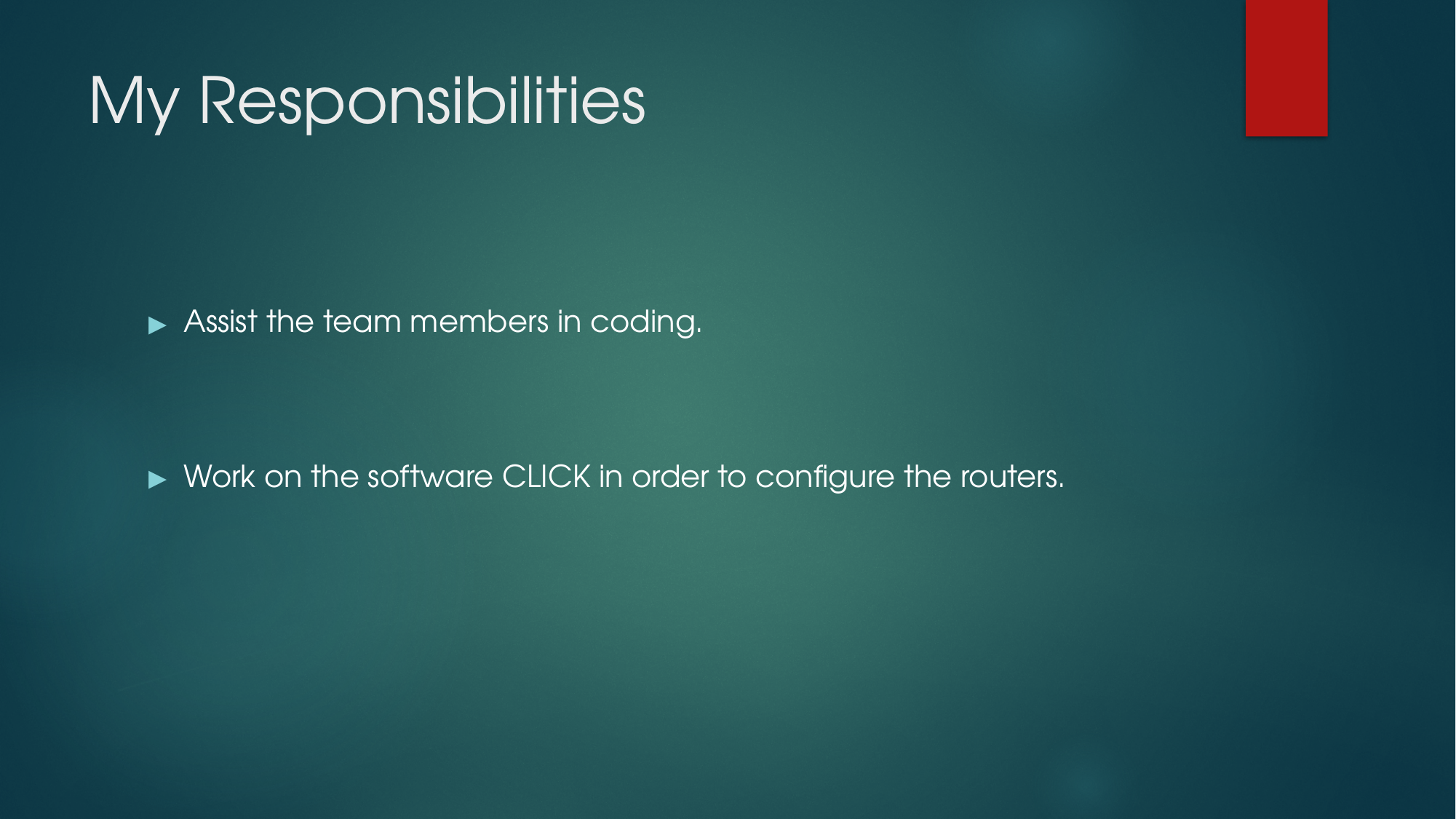

# My Responsibilities

Assist the team members in coding.

Work on the software CLICK in order to configure the routers.